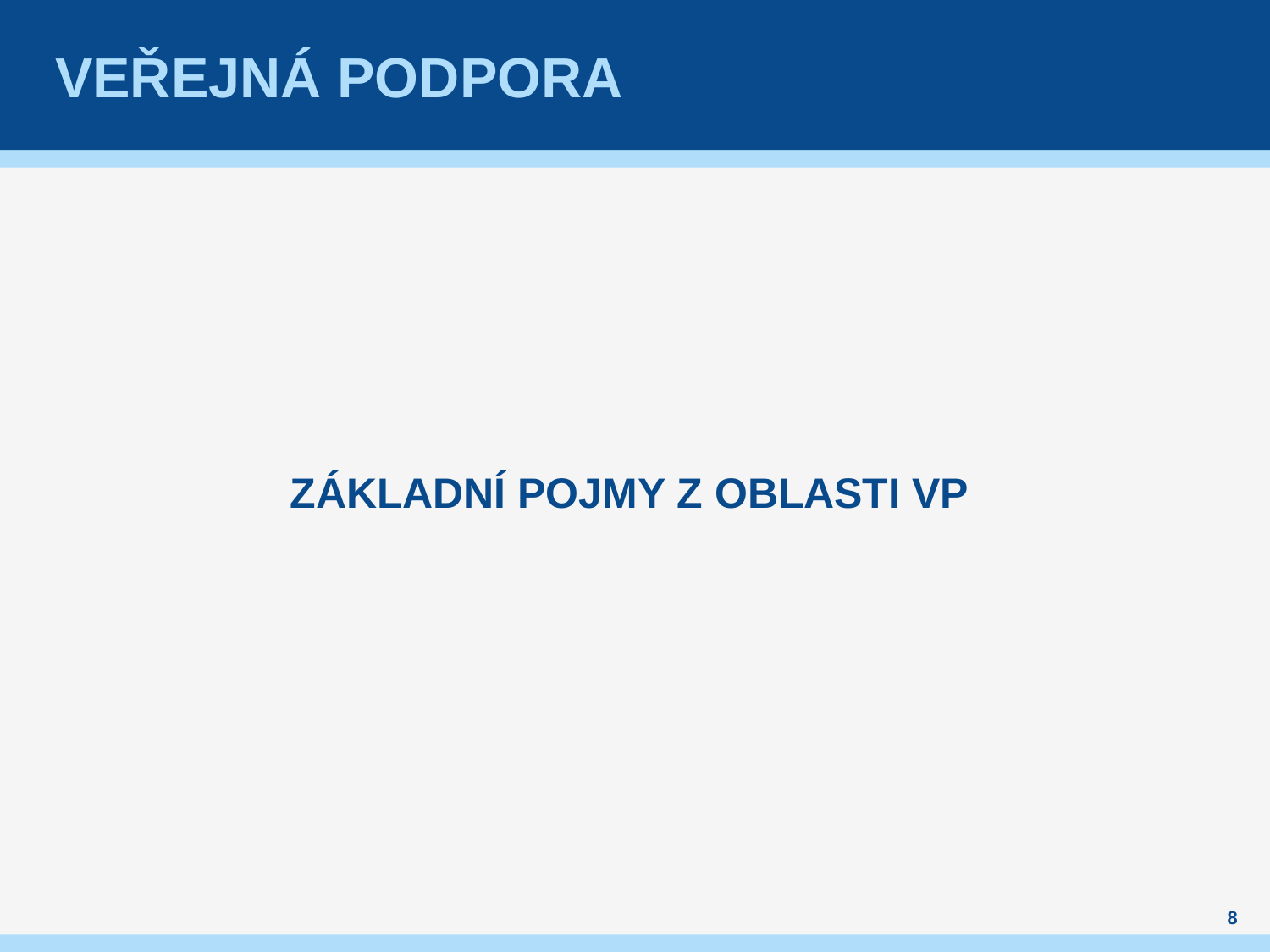

# Veřejná podpora

ZÁKLADNÍ POJMY Z OBLASTI VP

8